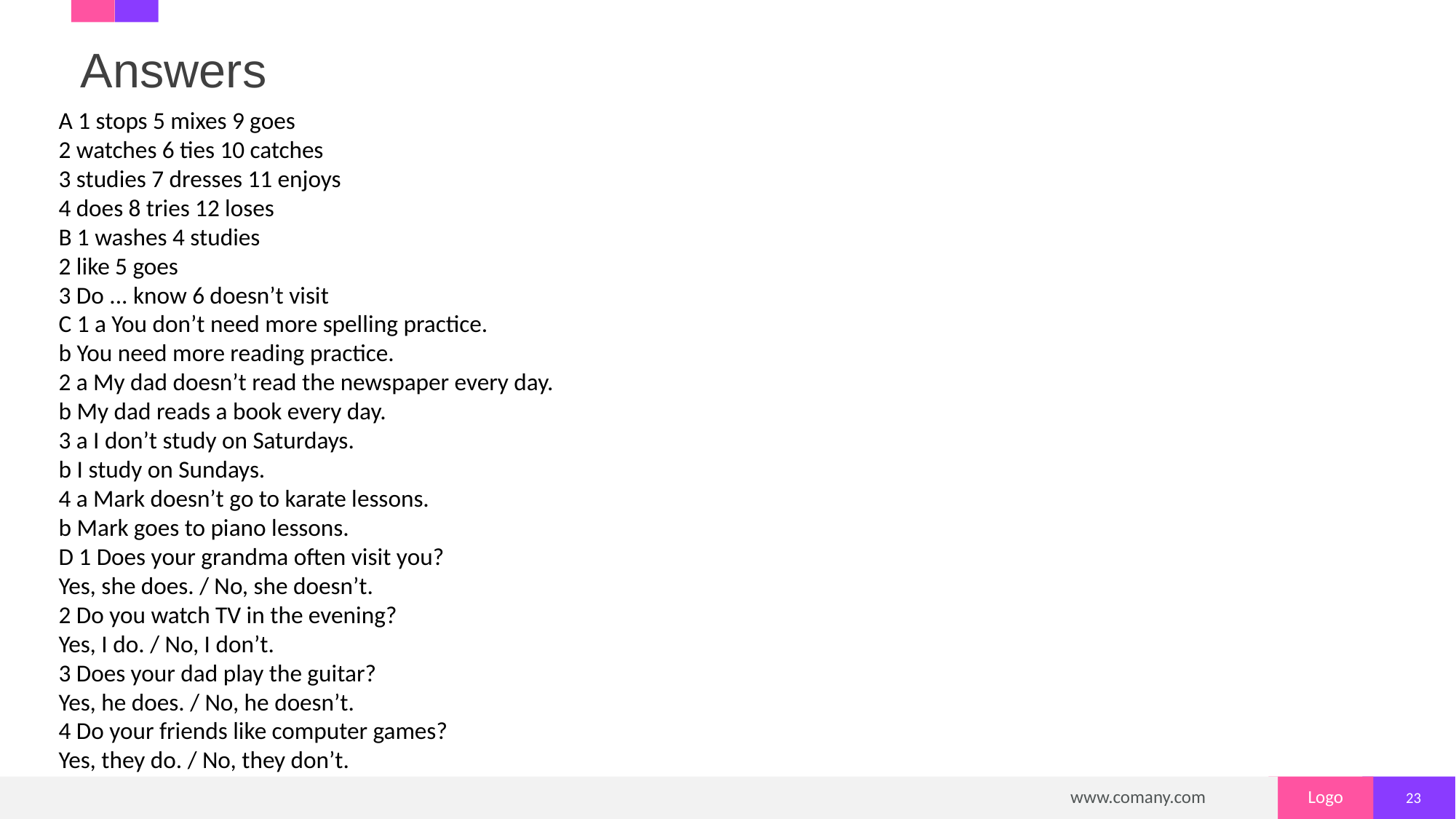

# Answers
A 1 stops 5 mixes 9 goes
2 watches 6 ties 10 catches
3 studies 7 dresses 11 enjoys
4 does 8 tries 12 loses
B 1 washes 4 studies
2 like 5 goes
3 Do ... know 6 doesn’t visit
C 1 a You don’t need more spelling practice.
b You need more reading practice.
2 a My dad doesn’t read the newspaper every day.
b My dad reads a book every day.
3 a I don’t study on Saturdays.
b I study on Sundays.
4 a Mark doesn’t go to karate lessons.
b Mark goes to piano lessons.
D 1 Does your grandma often visit you?
Yes, she does. / No, she doesn’t.
2 Do you watch TV in the evening?
Yes, I do. / No, I don’t.
3 Does your dad play the guitar?
Yes, he does. / No, he doesn’t.
4 Do your friends like computer games?
Yes, they do. / No, they don’t.
23